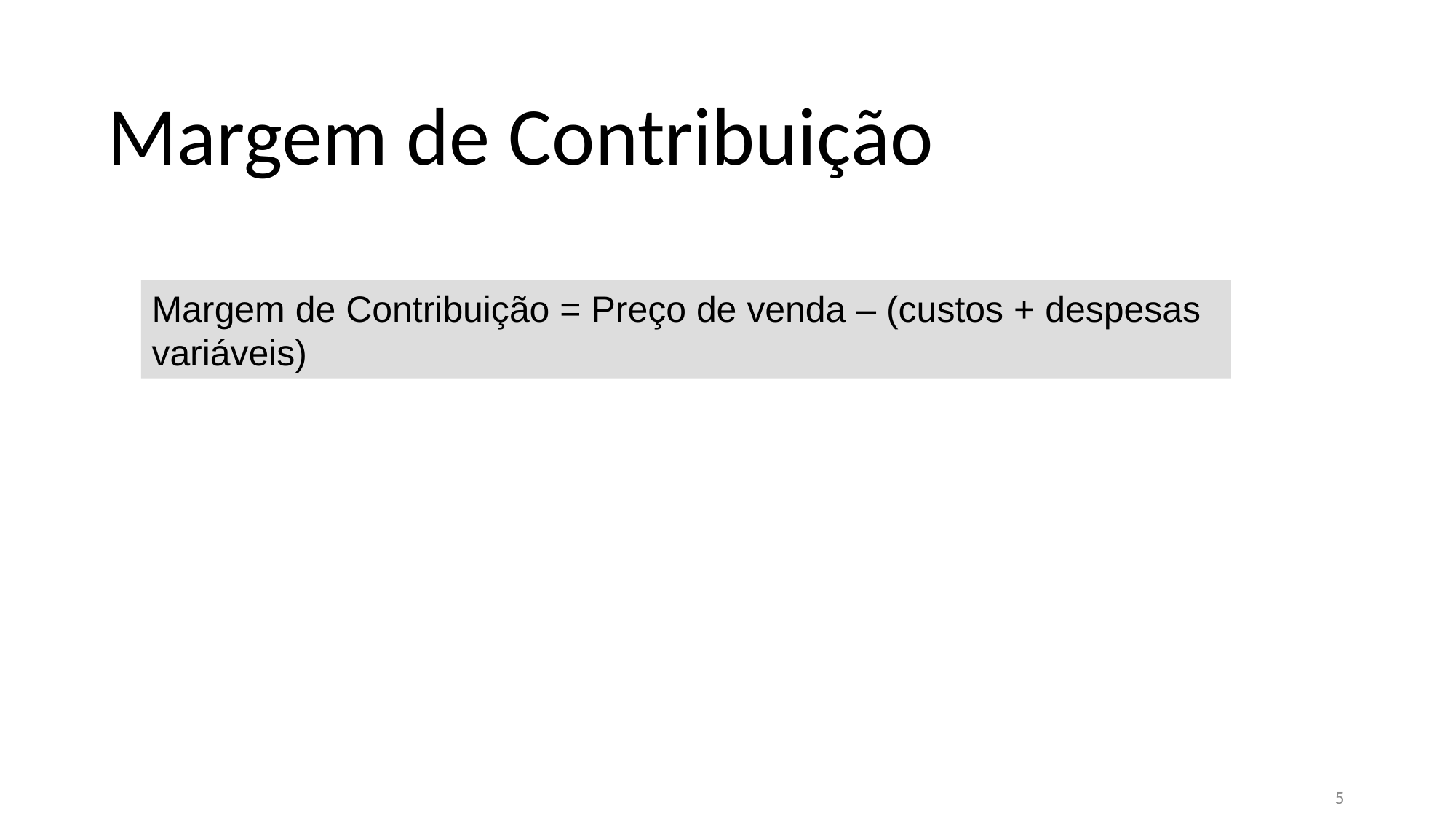

# Margem de Contribuição
Margem de Contribuição = Preço de venda – (custos + despesas variáveis)
5